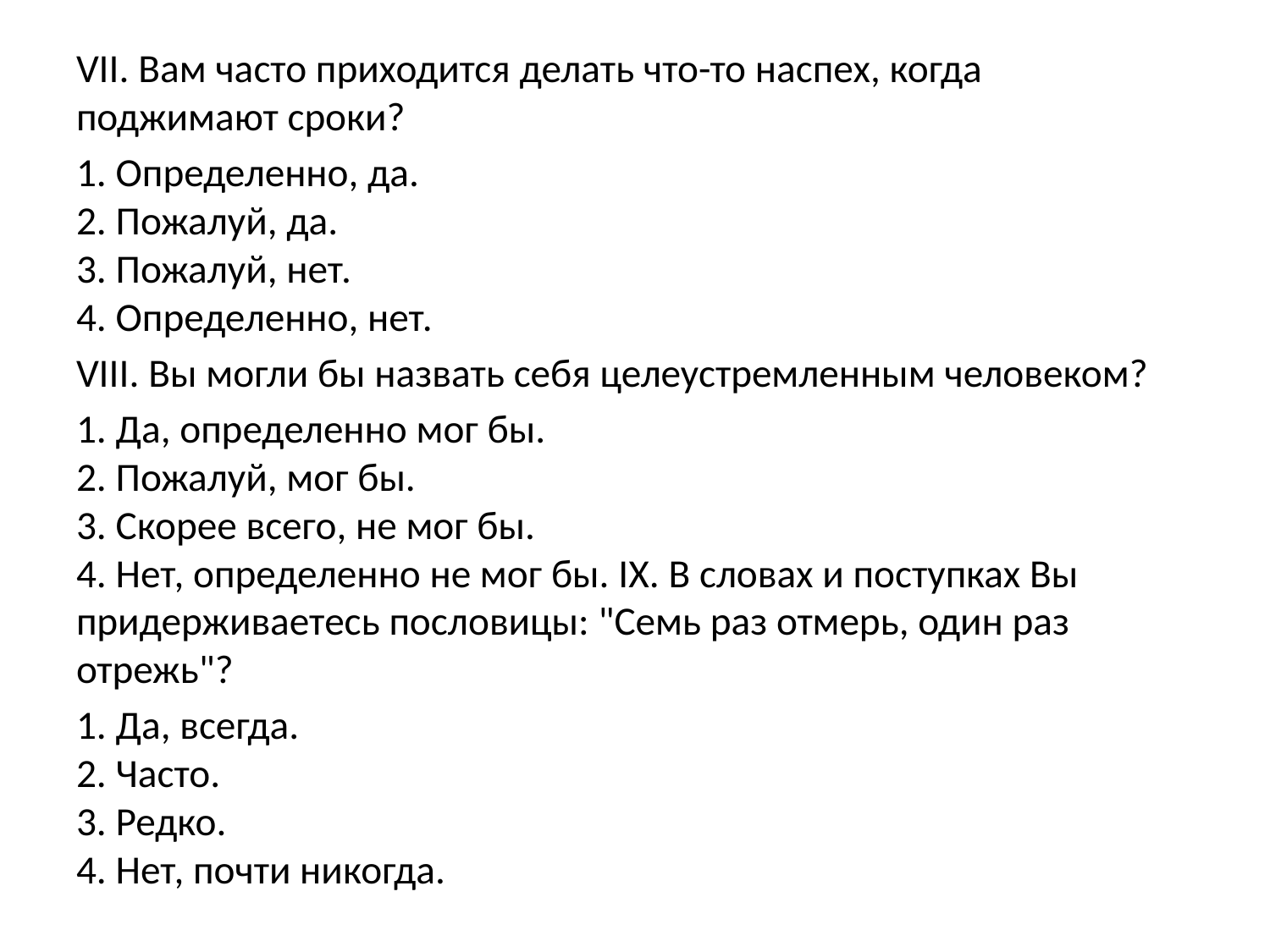

VII. Вам часто приходится делать что-то наспех, когда поджимают сроки?
1. Определенно, да.
2. Пожалуй, да.
3. Пожалуй, нет.
4. Определенно, нет.
VIII. Вы могли бы назвать себя целеустремленным человеком?
1. Да, определенно мог бы.
2. Пожалуй, мог бы.
3. Скорее всего, не мог бы.
4. Нет, определенно не мог бы. IX. В словах и поступках Вы придерживаетесь пословицы: "Семь раз отмерь, один раз отрежь"?
1. Да, всегда.
2. Часто.
3. Редко.
4. Нет, почти никогда.
#